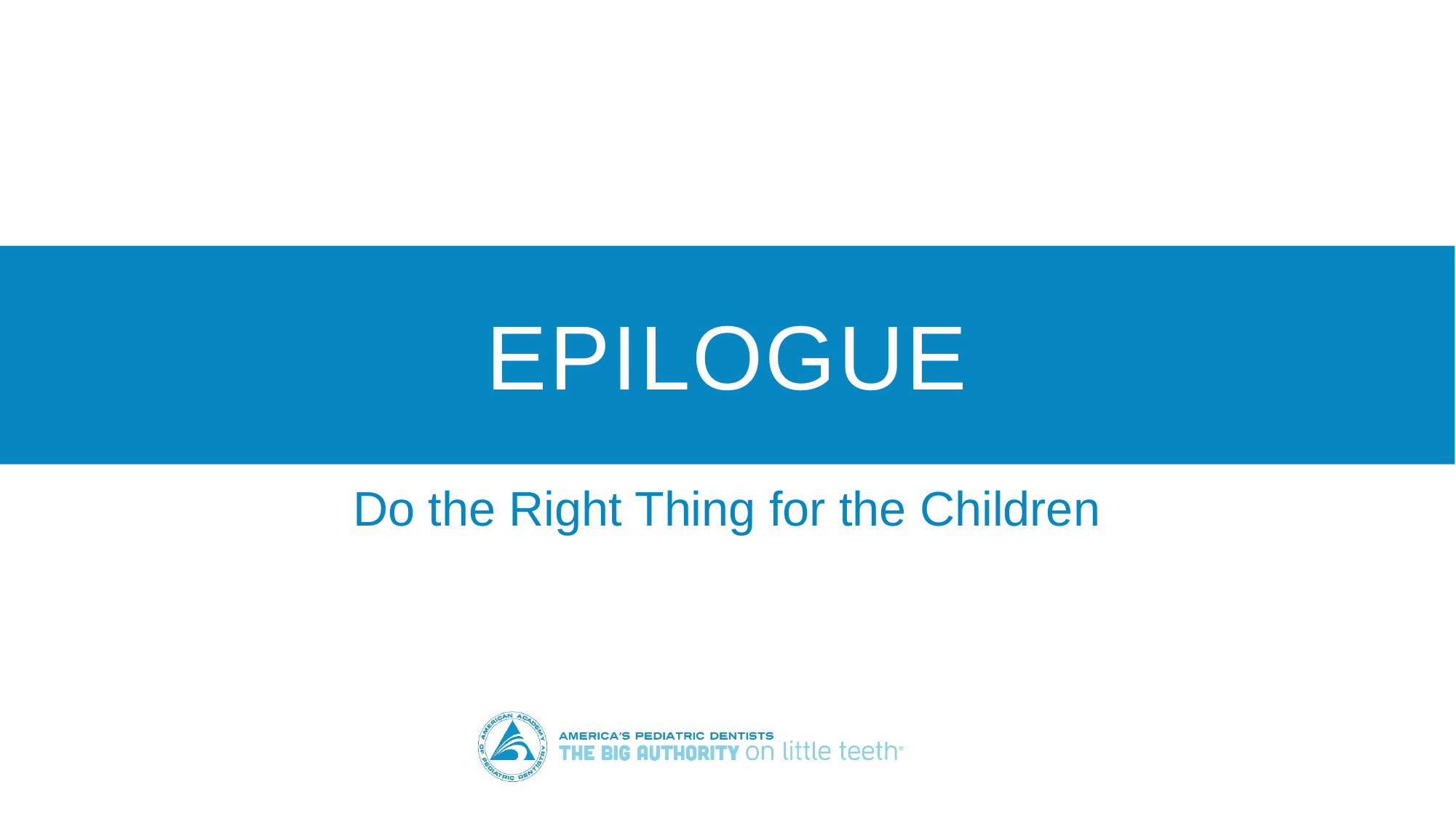

# Epilogue
Do the Right Thing for the Children